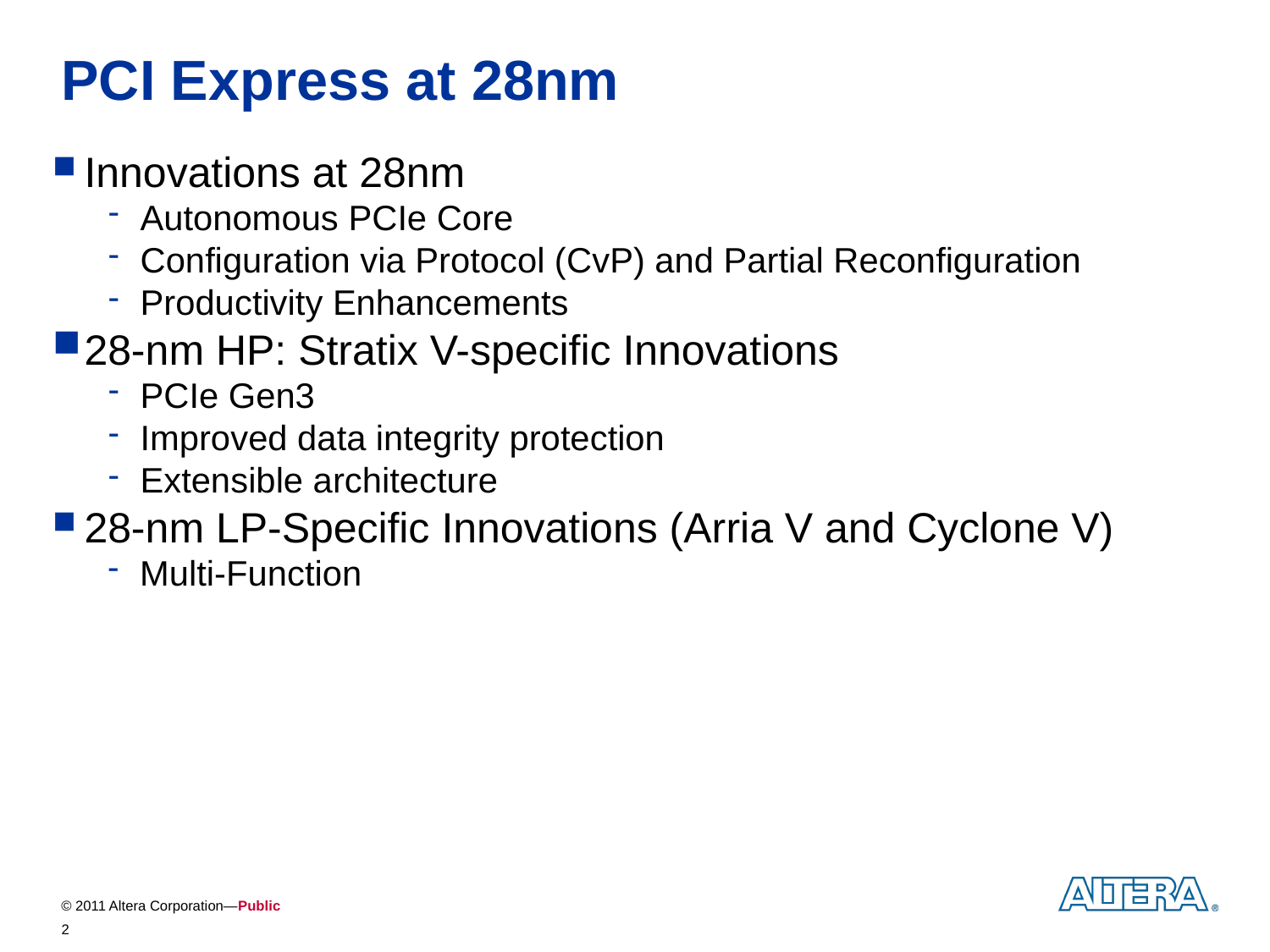

# PCI Express at 28nm
Innovations at 28nm
Autonomous PCIe Core
Configuration via Protocol (CvP) and Partial Reconfiguration
Productivity Enhancements
28-nm HP: Stratix V-specific Innovations
PCIe Gen3
Improved data integrity protection
Extensible architecture
28-nm LP-Specific Innovations (Arria V and Cyclone V)
Multi-Function

2